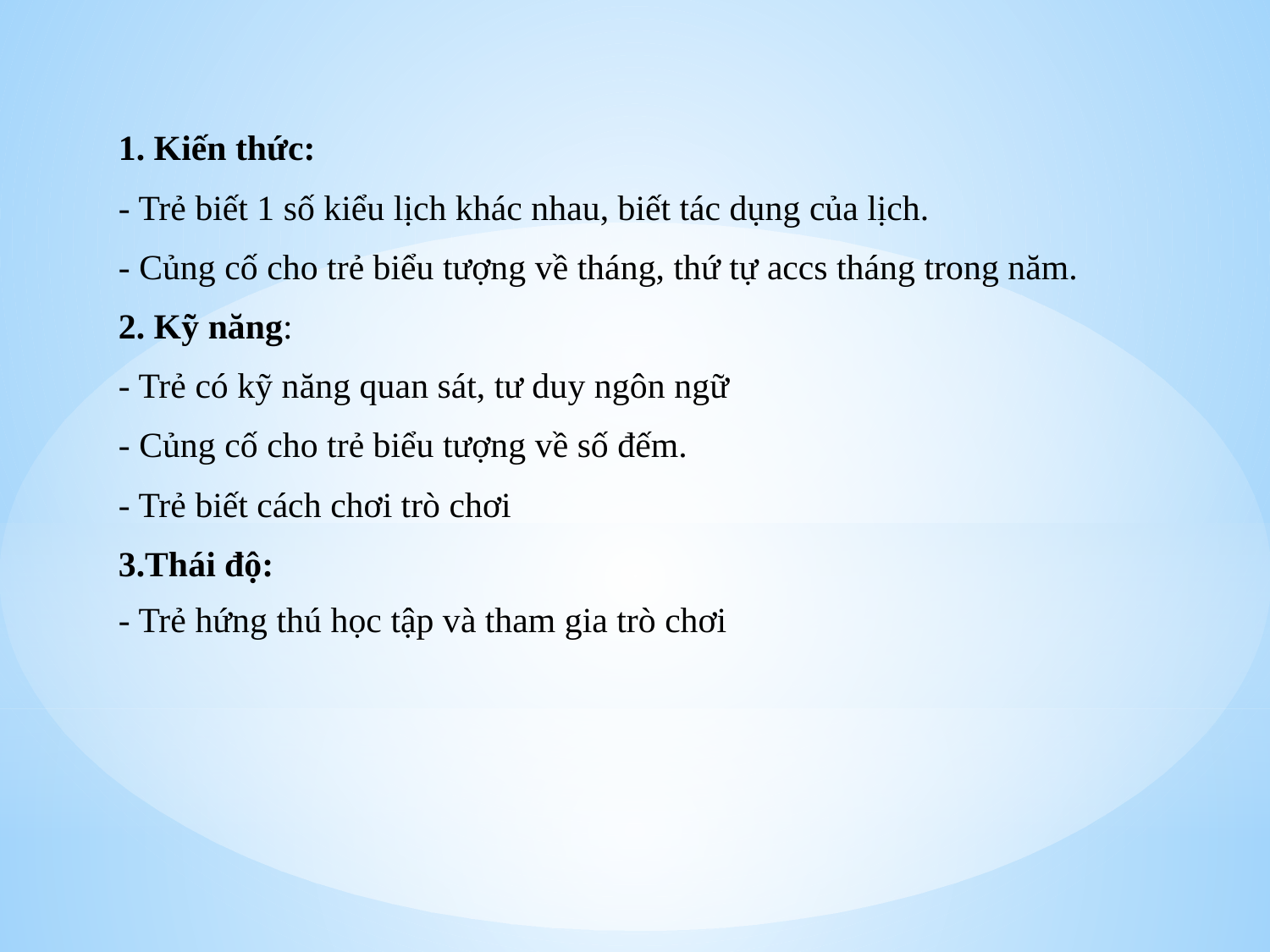

1. Kiến thức:
- Trẻ biết 1 số kiểu lịch khác nhau, biết tác dụng của lịch.
- Củng cố cho trẻ biểu tượng về tháng, thứ tự accs tháng trong năm.
2. Kỹ năng:
- Trẻ có kỹ năng quan sát, tư duy ngôn ngữ
- Củng cố cho trẻ biểu tượng về số đếm.
- Trẻ biết cách chơi trò chơi
3.Thái độ:
- Trẻ hứng thú học tập và tham gia trò chơi